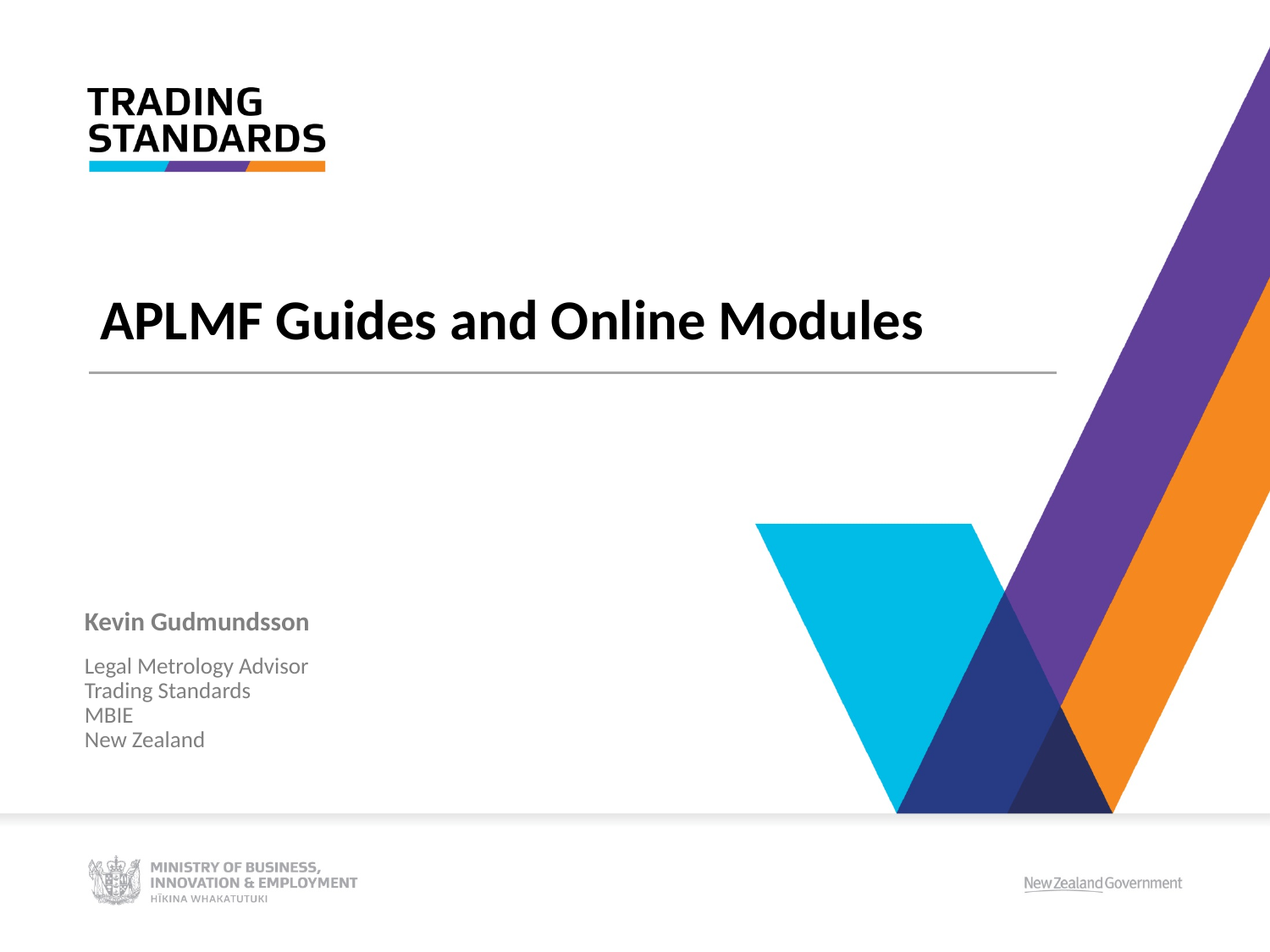

# APLMF Guides and Online Modules

Kevin Gudmundsson
Legal Metrology Advisor
Trading Standards
MBIE
New Zealand